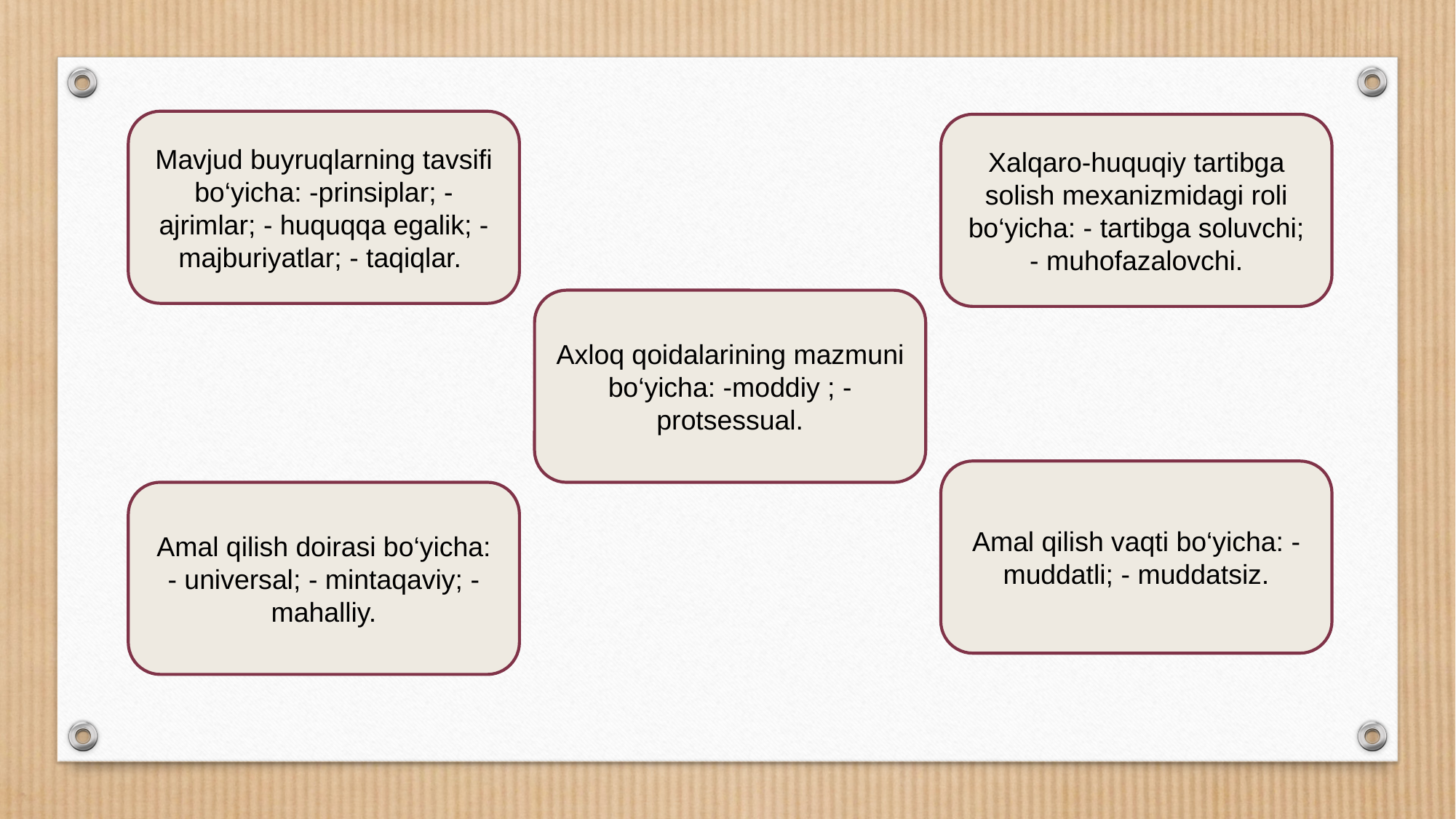

Mavjud buyruqlarning tavsifi bo‘yicha: -prinsiplar; - ajrimlar; - huquqqa egalik; - majburiyatlar; - taqiqlar.
Xalqaro-huquqiy tartibga solish mexanizmidagi roli bo‘yicha: - tartibga soluvchi; - muhofazalovchi.
Axloq qoidalarining mazmuni bo‘yicha: -moddiy ; -protsessual.
Amal qilish vaqti bo‘yicha: - muddatli; - muddatsiz.
Amal qilish doirasi bo‘yicha: - universal; - mintaqaviy; - mahalliy.